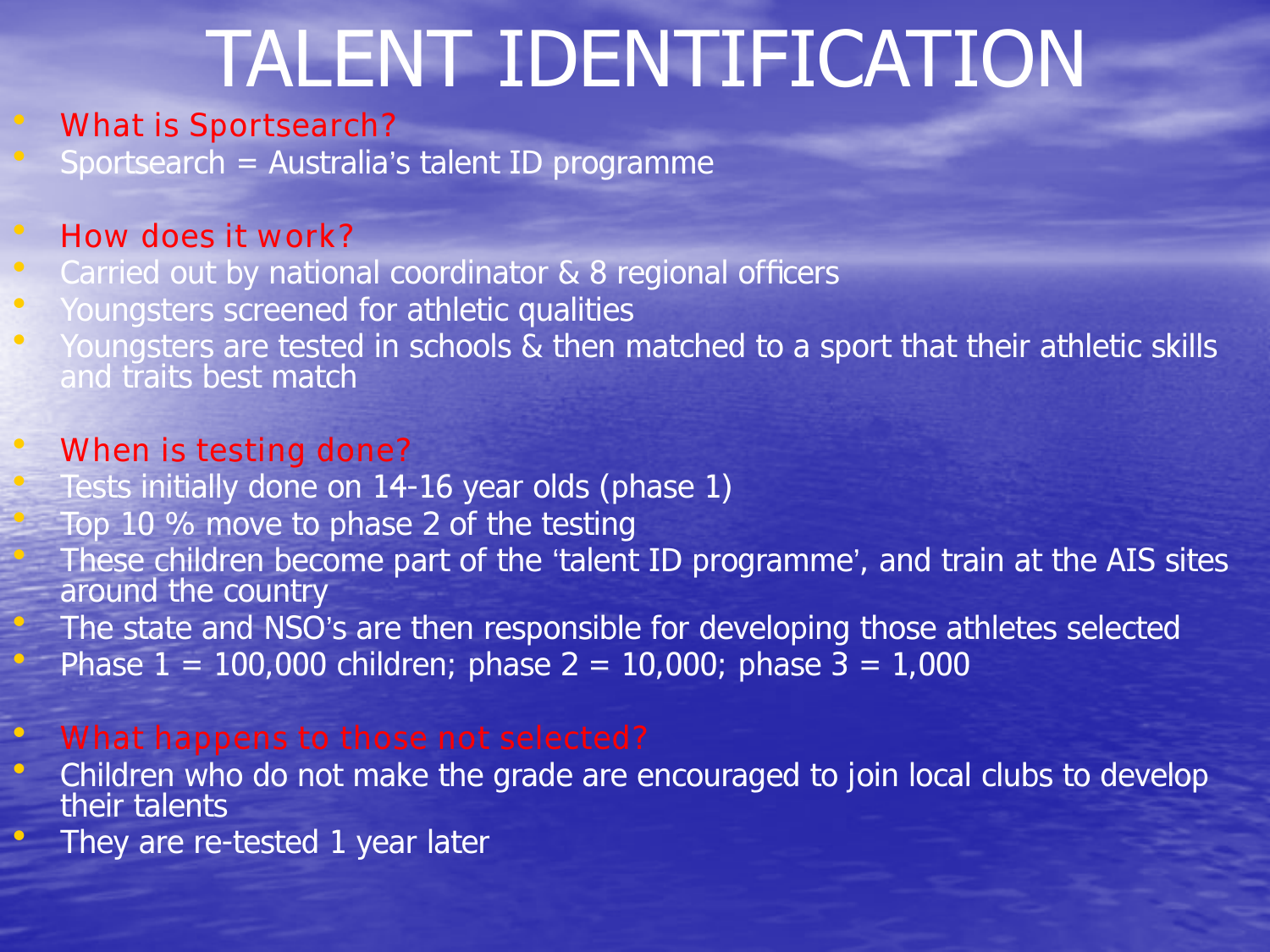

# TALENT IDENTIFICATION
What is Sportsearch?
Sportsearch = Australia’s talent ID programme

How does it work?
Carried out by national coordinator & 8 regional officers
Youngsters screened for athletic qualities
Youngsters are tested in schools & then matched to a sport that their athletic skills and traits best match

When is testing done?
Tests initially done on 14-16 year olds (phase 1)
Top 10 % move to phase 2 of the testing
These children become part of the ‘talent ID programme’, and train at the AIS sites around the country
The state and NSO’s are then responsible for developing those athletes selected
Phase 1 = 100,000 children; phase 2 = 10,000; phase 3 = 1,000

What happens to those not selected?
Children who do not make the grade are encouraged to join local clubs to develop their talents
They are re-tested 1 year later